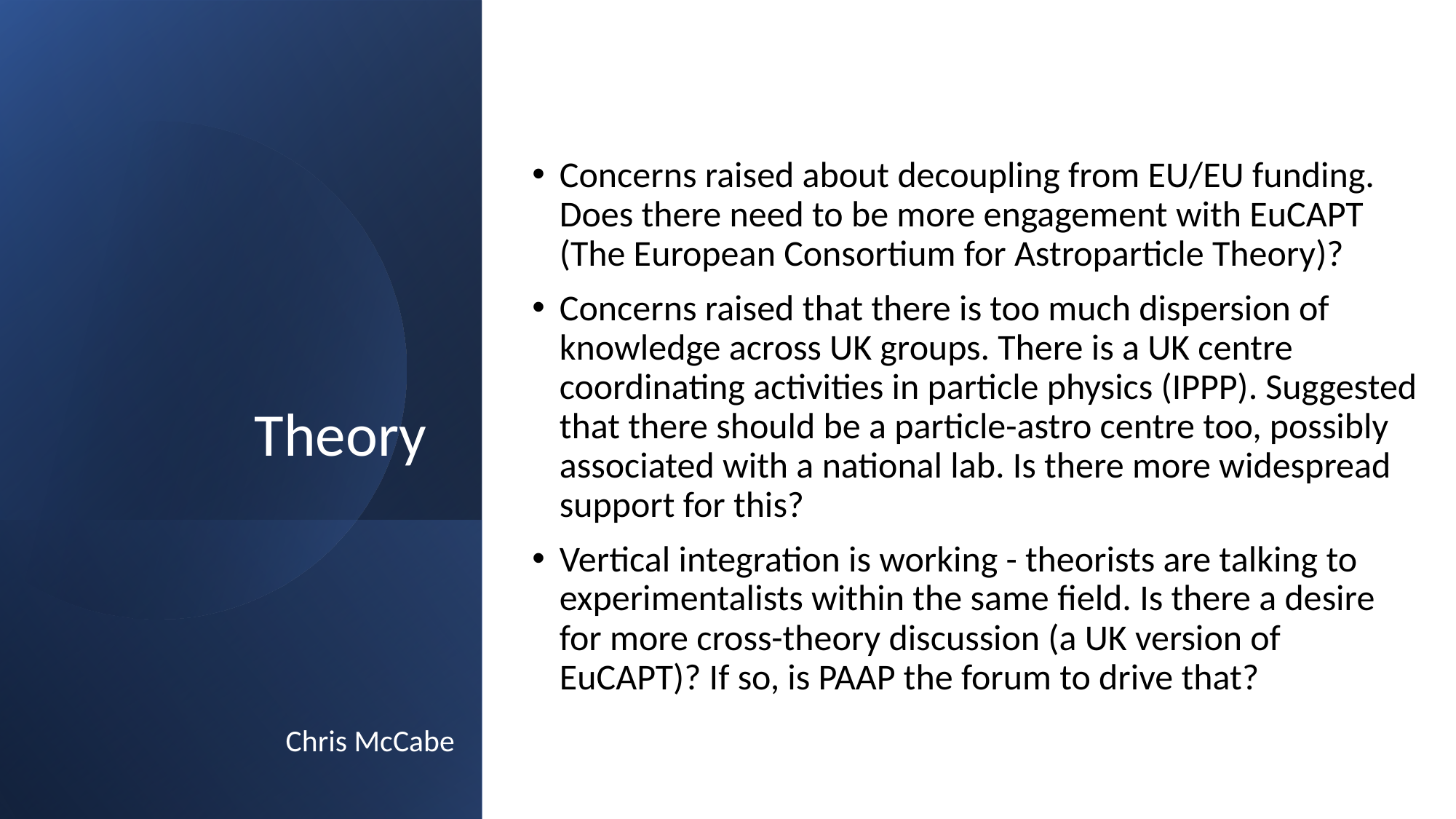

# Theory
Concerns raised about decoupling from EU/EU funding. Does there need to be more engagement with EuCAPT (The European Consortium for Astroparticle Theory)?
Concerns raised that there is too much dispersion of knowledge across UK groups. There is a UK centre coordinating activities in particle physics (IPPP). Suggested that there should be a particle-astro centre too, possibly associated with a national lab. Is there more widespread support for this?
Vertical integration is working - theorists are talking to experimentalists within the same field. Is there a desire for more cross-theory discussion (a UK version of EuCAPT)? If so, is PAAP the forum to drive that?

Chris McCabe